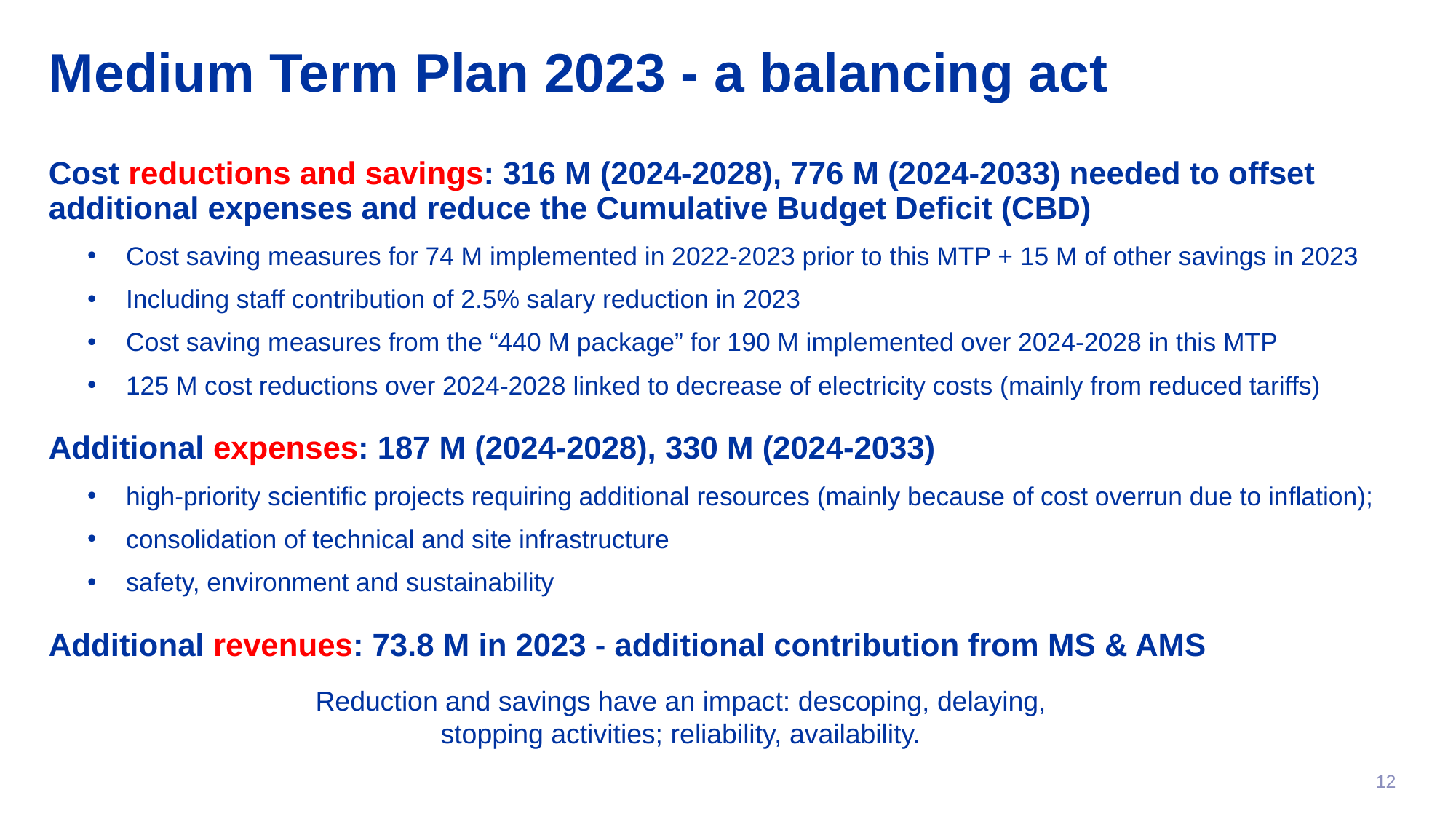

# Medium Term Plan 2023 - a balancing act
Cost reductions and savings: 316 M (2024-2028), 776 M (2024-2033) needed to offset additional expenses and reduce the Cumulative Budget Deficit (CBD)
Cost saving measures for 74 M implemented in 2022-2023 prior to this MTP + 15 M of other savings in 2023
Including staff contribution of 2.5% salary reduction in 2023
Cost saving measures from the “440 M package” for 190 M implemented over 2024-2028 in this MTP
125 M cost reductions over 2024-2028 linked to decrease of electricity costs (mainly from reduced tariffs)
Additional expenses: 187 M (2024-2028), 330 M (2024-2033)
high-priority scientific projects requiring additional resources (mainly because of cost overrun due to inflation);
consolidation of technical and site infrastructure
safety, environment and sustainability
Additional revenues: 73.8 M in 2023 - additional contribution from MS & AMS

Reduction and savings have an impact: descoping, delaying, stopping activities; reliability, availability.
12